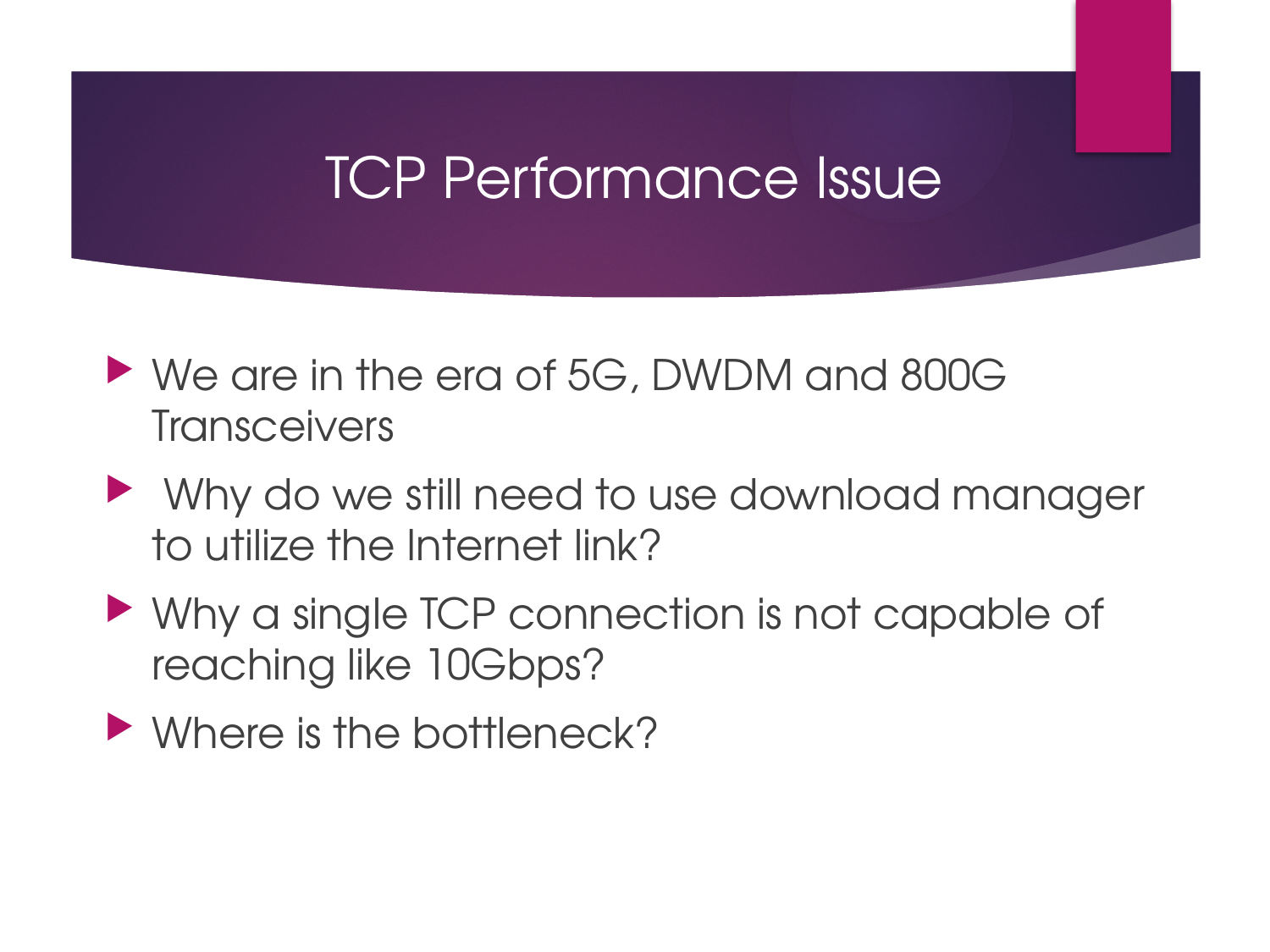

# TCP Performance Issue
We are in the era of 5G, DWDM and 800G Transceivers
 Why do we still need to use download manager to utilize the Internet link?
Why a single TCP connection is not capable of reaching like 10Gbps?
Where is the bottleneck?